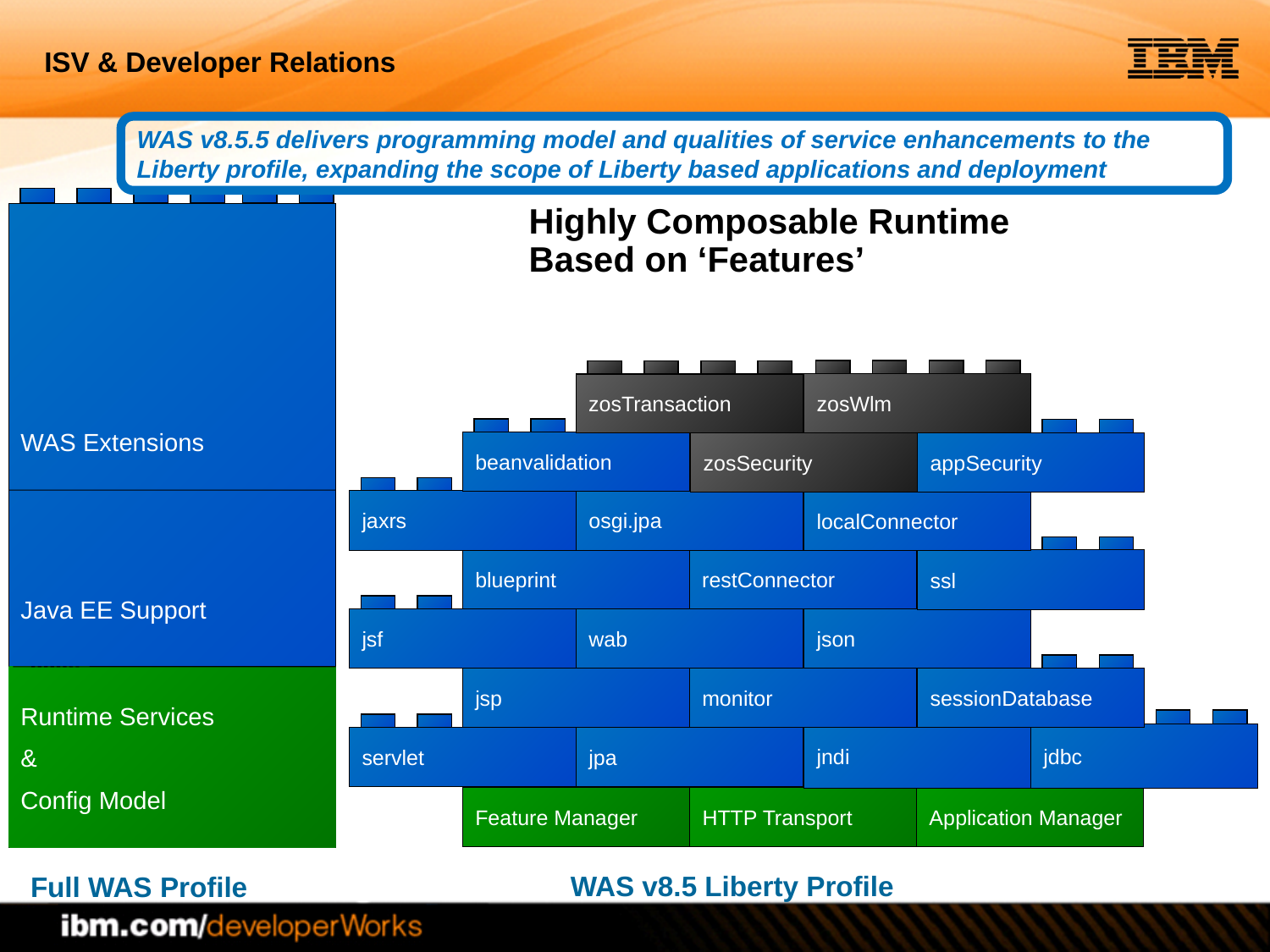

WAS v8.5.5 delivers programming model and qualities of service enhancements to the Liberty profile, expanding the scope of Liberty based applications and deployment

# Highly Composable Runtime Based on ‘Features’
WAS Extensions

Java EE Support

zosWlm

zosTransaction

beanvalidation

zosSecurity

appSecurity

jaxrs

osgi.jpa

localConnector

restConnector

blueprint

ssl

jsf

wab

json

jsp

sessionDatabase

monitor
Runtime Services
&
Config Model

jndi

jdbc

servlet

jpa

Feature Manager

HTTP Transport

Application Manager
WAS v8.5 Liberty Profile
Full WAS Profile